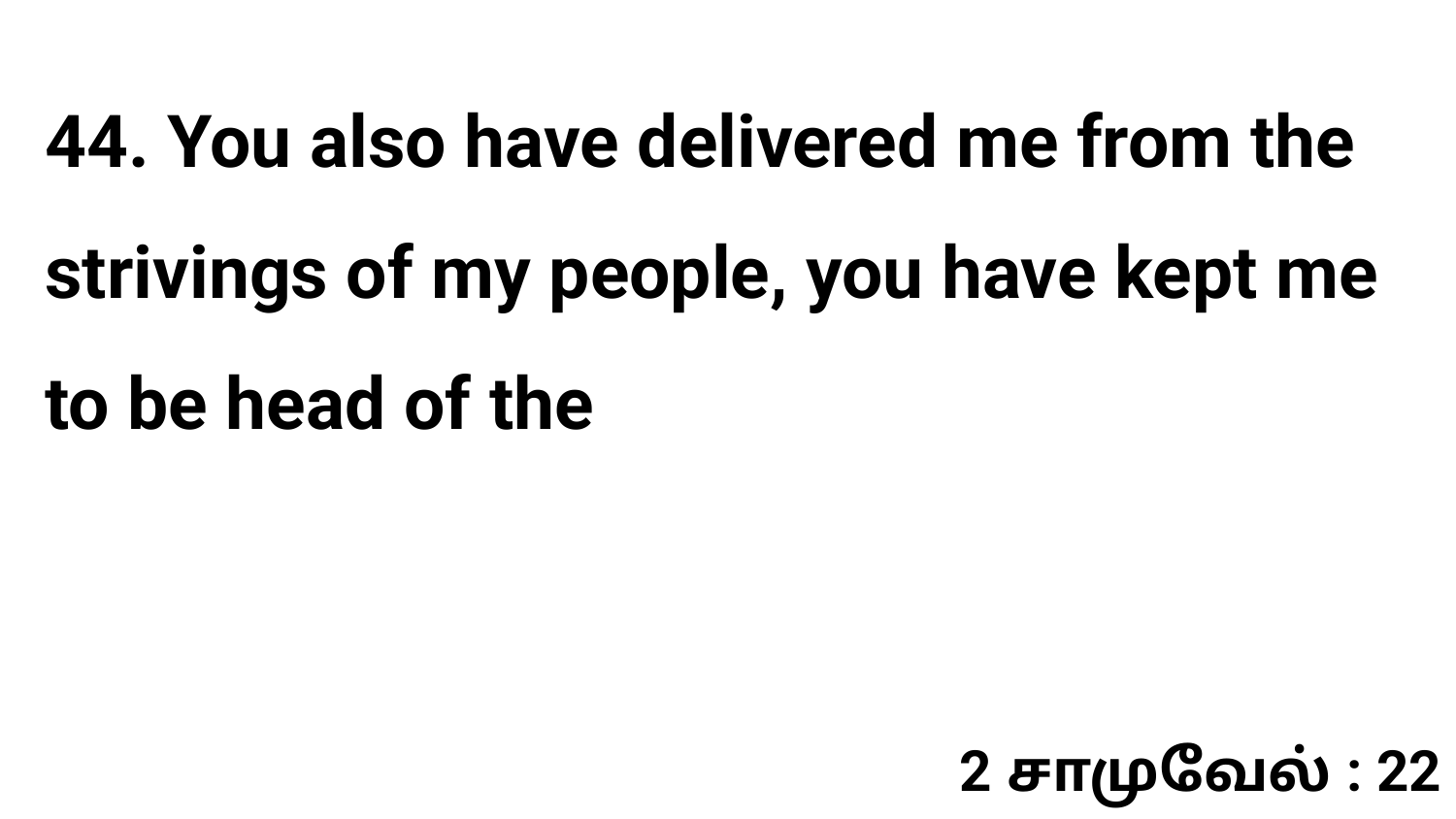

44. You also have delivered me from the strivings of my people, you have kept me to be head of the
2 சாமுவேல் : 22